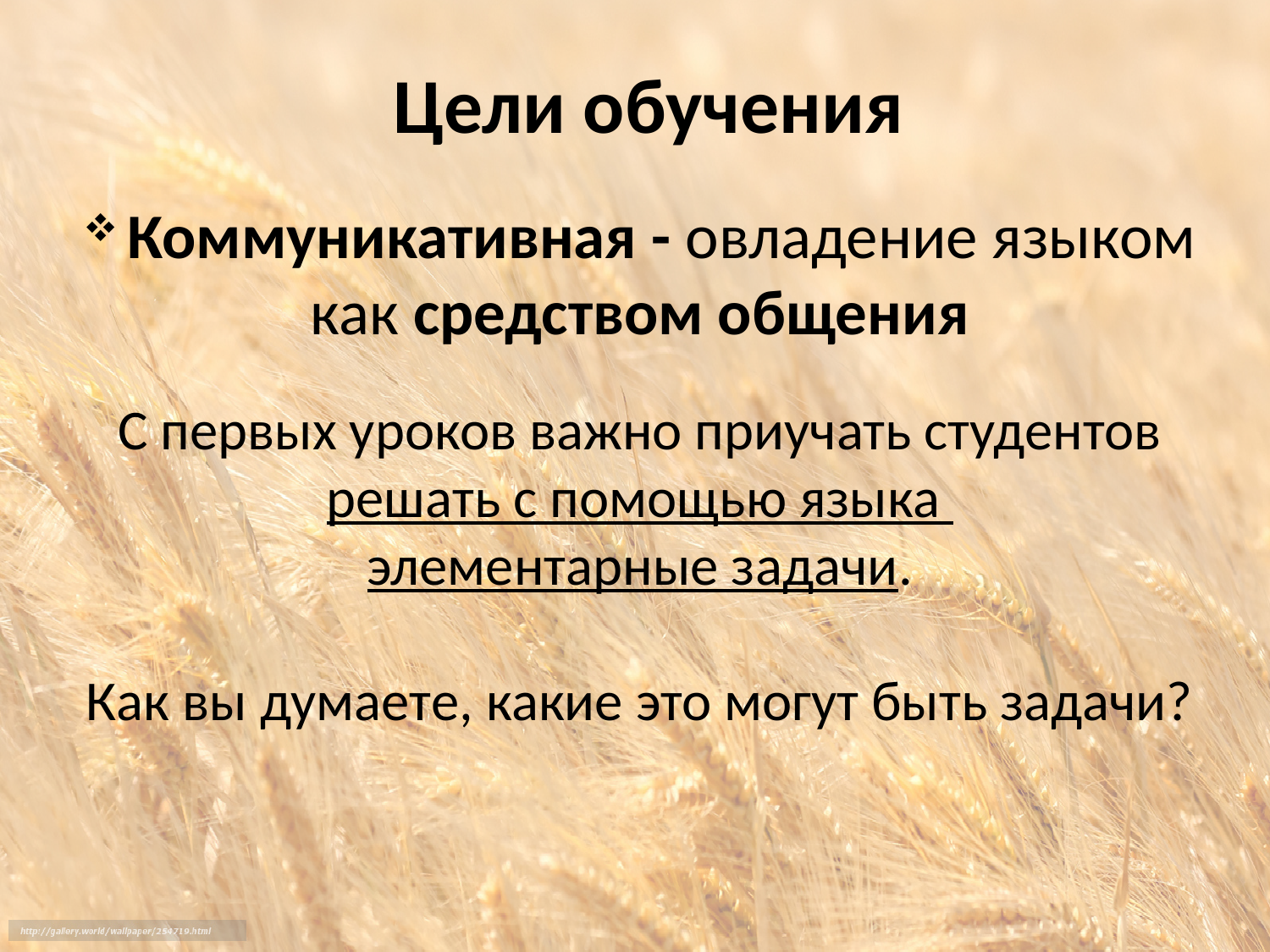

# Цели обучения
 Коммуникативная - овладение языком
как средством общения

С первых уроков важно приучать студентов решать с помощью языка
элементарные задачи.

Как вы думаете, какие это могут быть задачи?